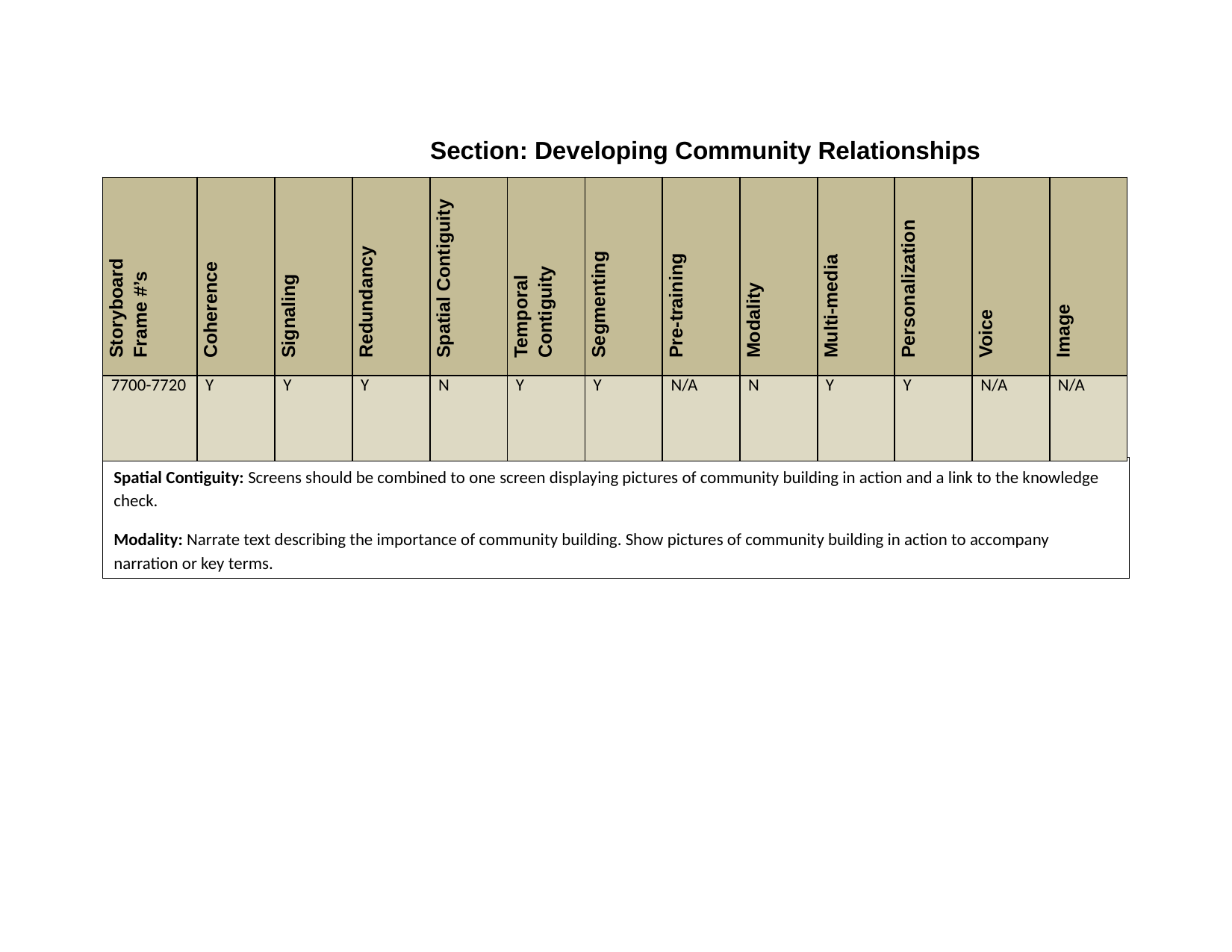

Section: Developing Community Relationships
| Storyboard Frame #’s | Coherence | Signaling | Redundancy | Spatial Contiguity | Temporal Contiguity | Segmenting | Pre-training | Modality | Multi-media | Personalization | Voice | Image |
| --- | --- | --- | --- | --- | --- | --- | --- | --- | --- | --- | --- | --- |
| 7700-7720 | Y | Y | Y | N | Y | Y | N/A | N | Y | Y | N/A | N/A |
Spatial Contiguity: Screens should be combined to one screen displaying pictures of community building in action and a link to the knowledge check.
Modality: Narrate text describing the importance of community building. Show pictures of community building in action to accompany narration or key terms.